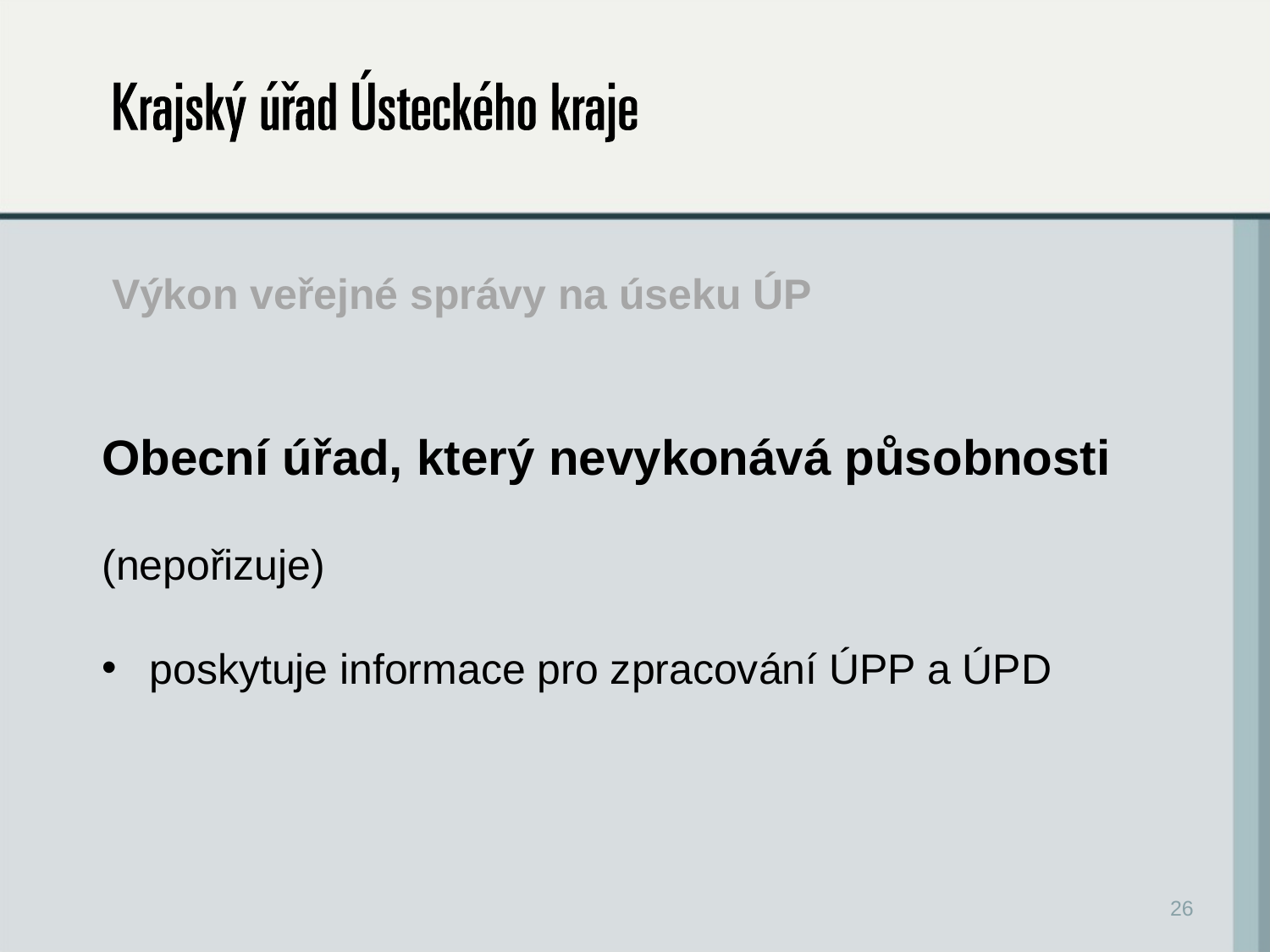

# Výkon veřejné správy na úseku ÚP

Obecní úřad, který nevykonává působnosti
(nepořizuje)
poskytuje informace pro zpracování ÚPP a ÚPD

26